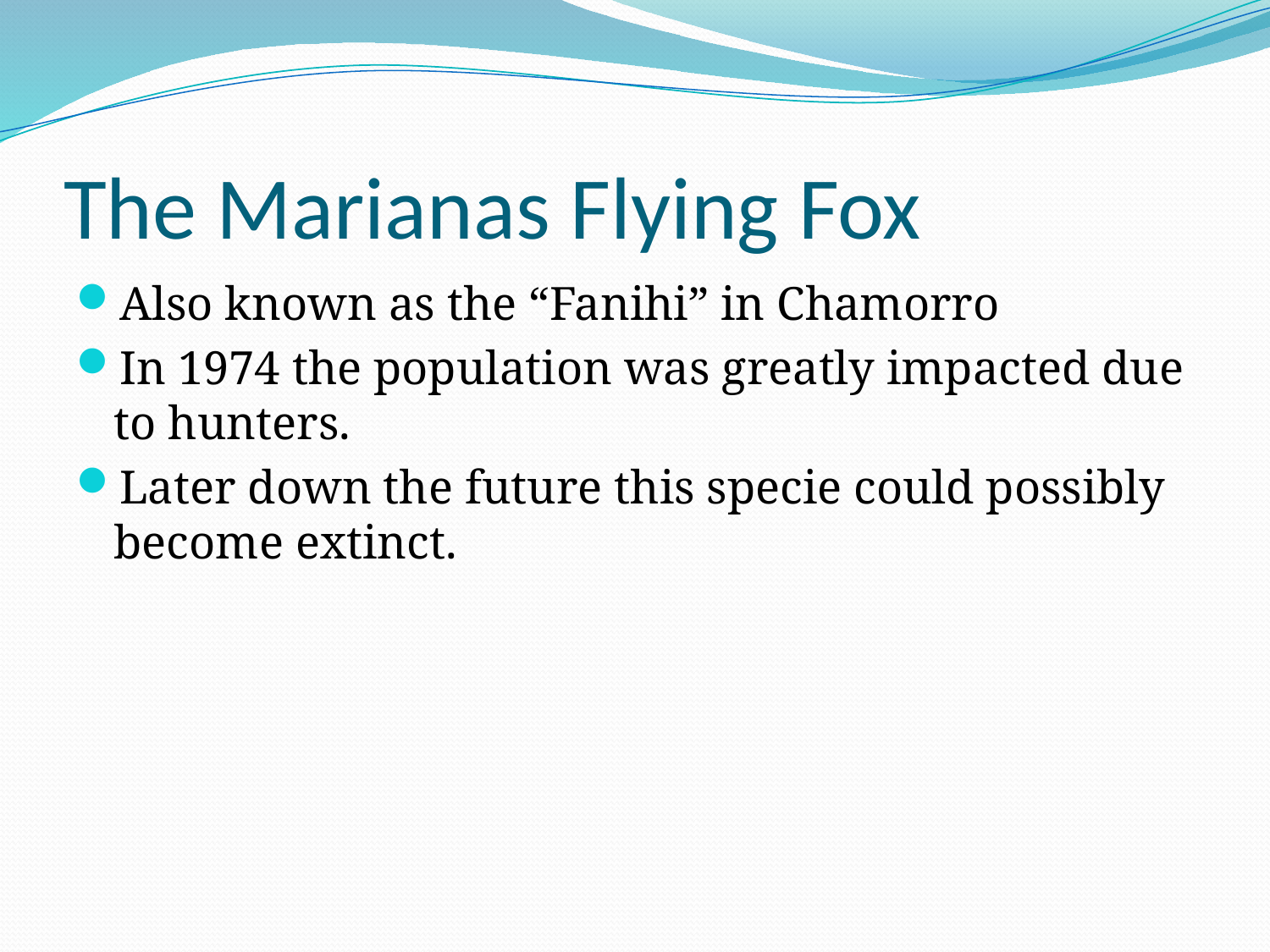

# The Marianas Flying Fox
Also known as the “Fanihi” in Chamorro
In 1974 the population was greatly impacted due to hunters.
Later down the future this specie could possibly become extinct.